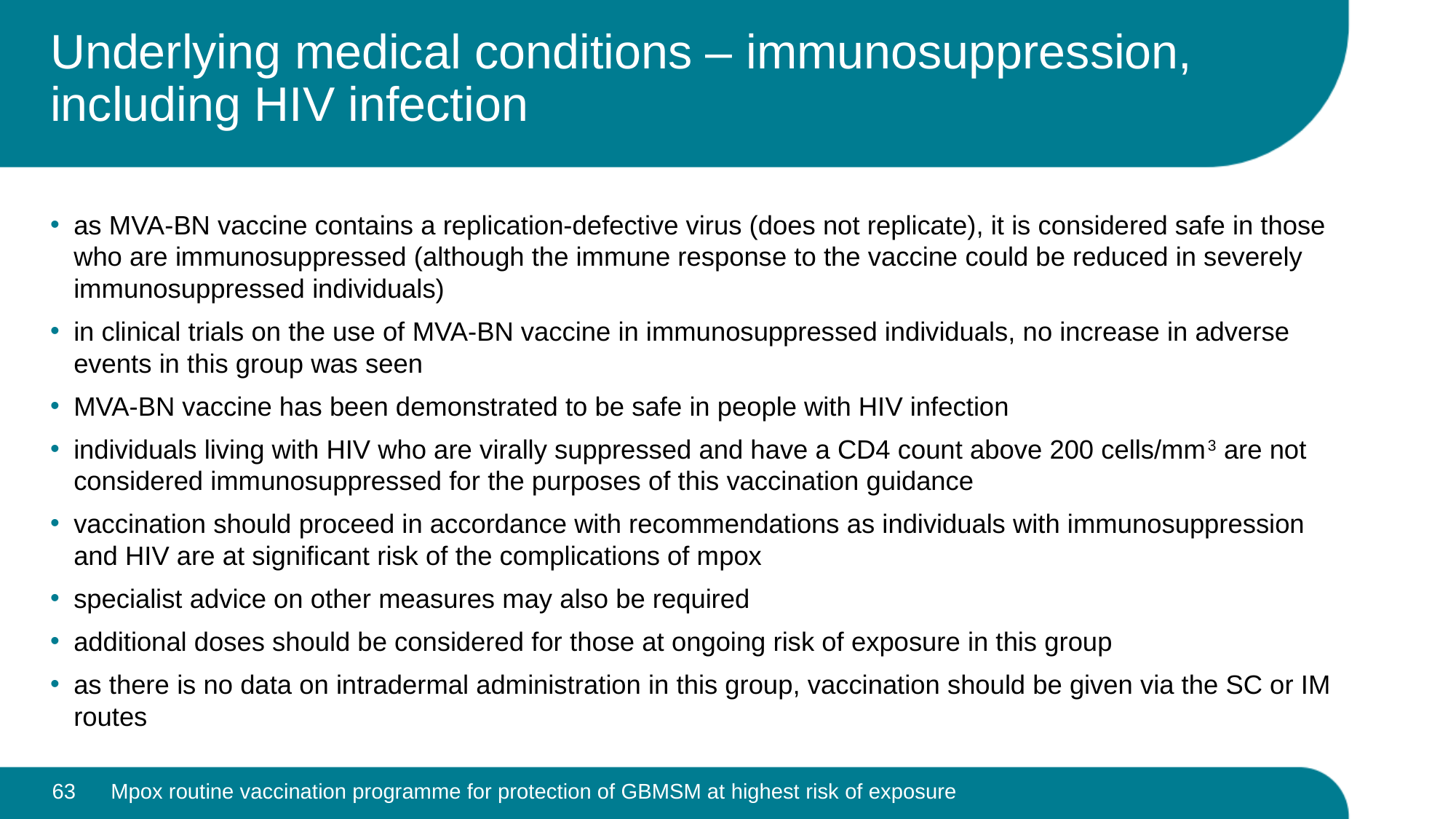

# Underlying medical conditions – immunosuppression, including HIV infection
as MVA-BN vaccine contains a replication-defective virus (does not replicate), it is considered safe in those who are immunosuppressed (although the immune response to the vaccine could be reduced in severely immunosuppressed individuals)
in clinical trials on the use of MVA-BN vaccine in immunosuppressed individuals, no increase in adverse events in this group was seen
MVA-BN vaccine has been demonstrated to be safe in people with HIV infection
individuals living with HIV who are virally suppressed and have a CD4 count above 200 cells/mm3 are not considered immunosuppressed for the purposes of this vaccination guidance
vaccination should proceed in accordance with recommendations as individuals with immunosuppression and HIV are at significant risk of the complications of mpox
specialist advice on other measures may also be required
additional doses should be considered for those at ongoing risk of exposure in this group
as there is no data on intradermal administration in this group, vaccination should be given via the SC or IM routes

63
Mpox routine vaccination programme for protection of GBMSM at highest risk of exposure